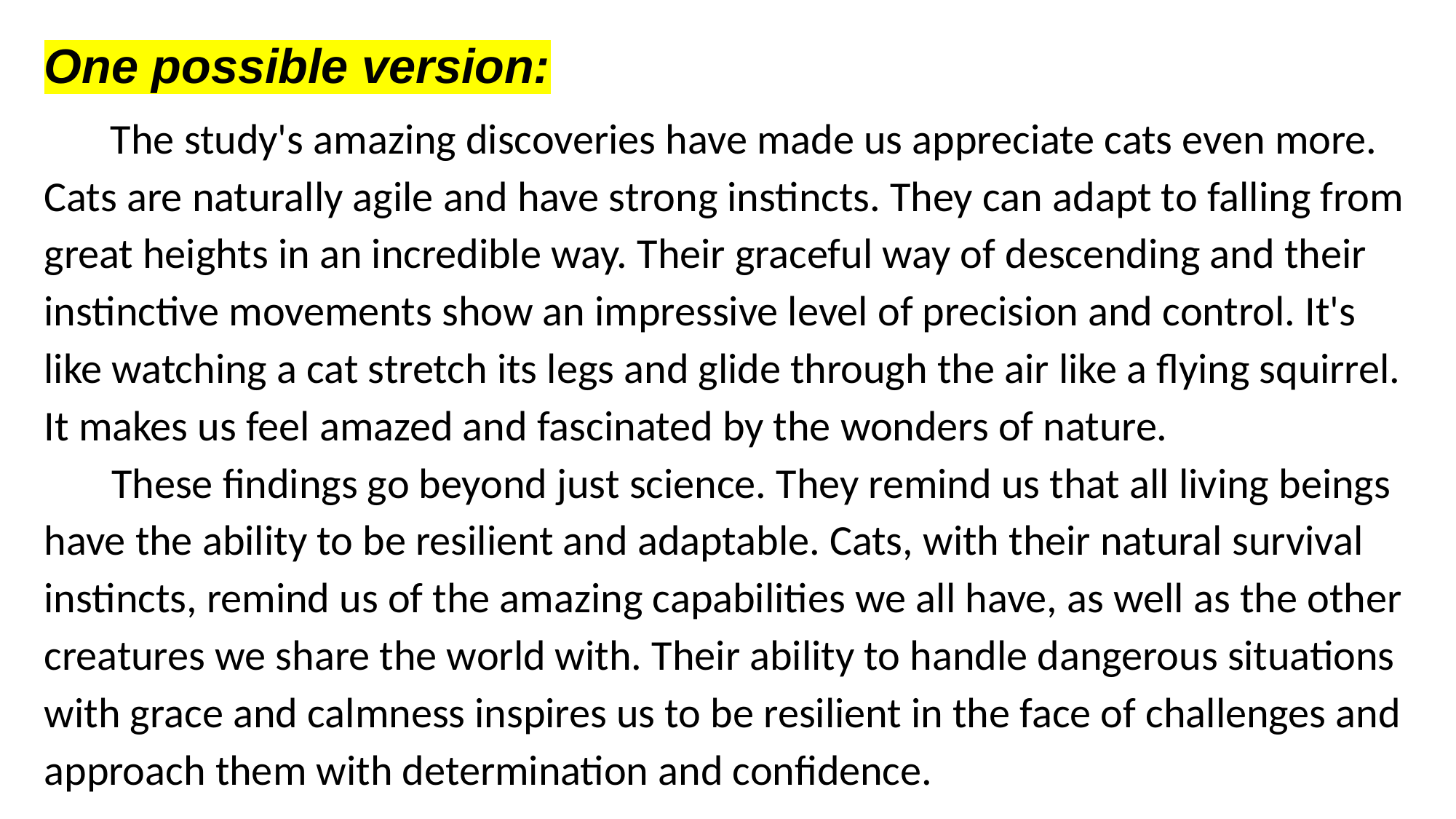

One possible version:
         The study's amazing discoveries have made us appreciate cats even more. Cats are naturally agile and have strong instincts. They can adapt to falling from great heights in an incredible way. Their graceful way of descending and their instinctive movements show an impressive level of precision and control. It's like watching a cat stretch its legs and glide through the air like a flying squirrel. It makes us feel amazed and fascinated by the wonders of nature.
       These findings go beyond just science. They remind us that all living beings have the ability to be resilient and adaptable. Cats, with their natural survival instincts, remind us of the amazing capabilities we all have, as well as the other creatures we share the world with. Their ability to handle dangerous situations with grace and calmness inspires us to be resilient in the face of challenges and approach them with determination and confidence.